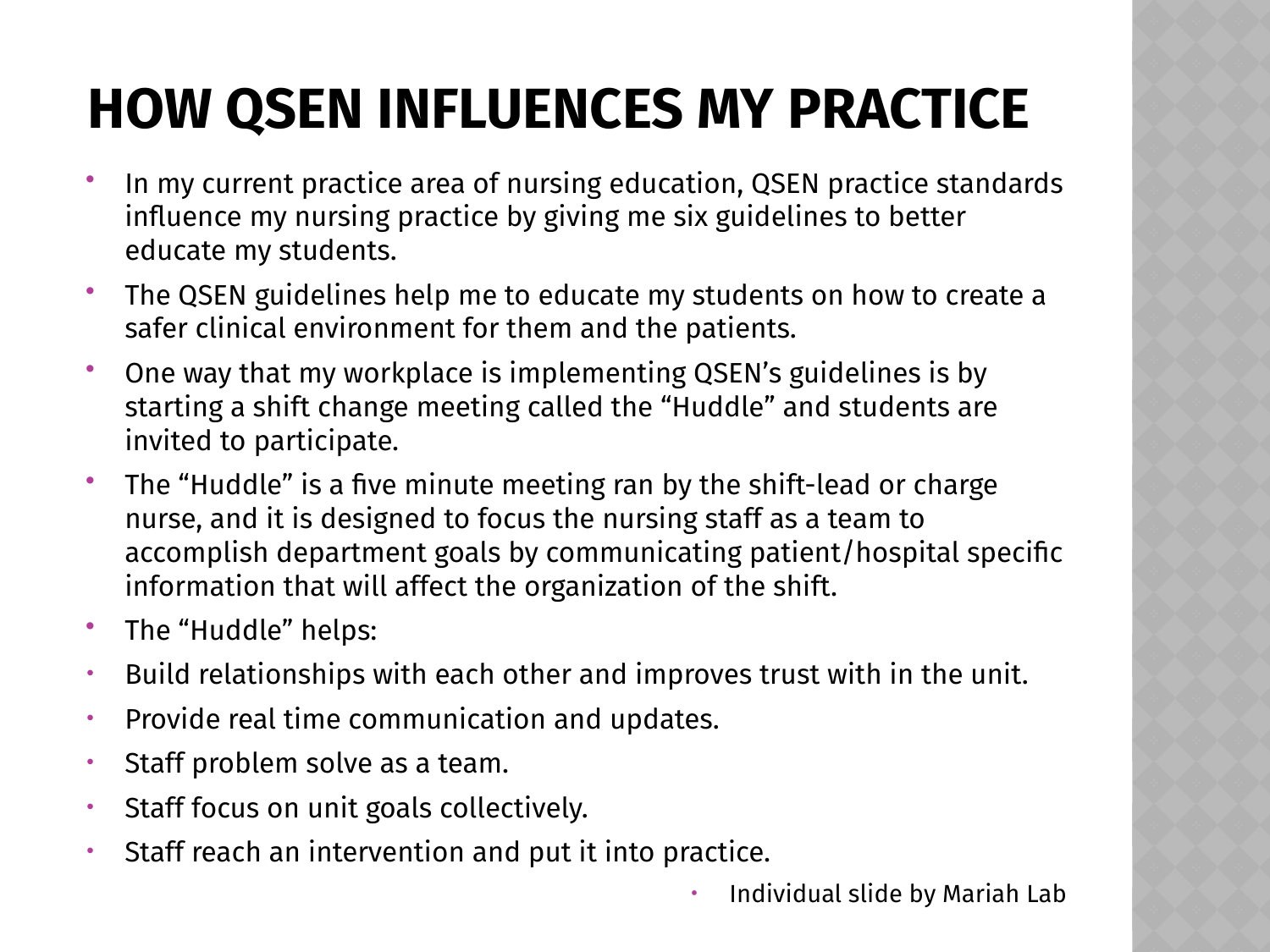

# How Qsen influences my practice
In my current practice area of nursing education, QSEN practice standards influence my nursing practice by giving me six guidelines to better educate my students.
The QSEN guidelines help me to educate my students on how to create a safer clinical environment for them and the patients.
One way that my workplace is implementing QSEN’s guidelines is by starting a shift change meeting called the “Huddle” and students are invited to participate.
The “Huddle” is a five minute meeting ran by the shift-lead or charge nurse, and it is designed to focus the nursing staff as a team to accomplish department goals by communicating patient/hospital specific information that will affect the organization of the shift.
The “Huddle” helps:
Build relationships with each other and improves trust with in the unit.
Provide real time communication and updates.
Staff problem solve as a team.
Staff focus on unit goals collectively.
Staff reach an intervention and put it into practice.
Individual slide by Mariah Lab